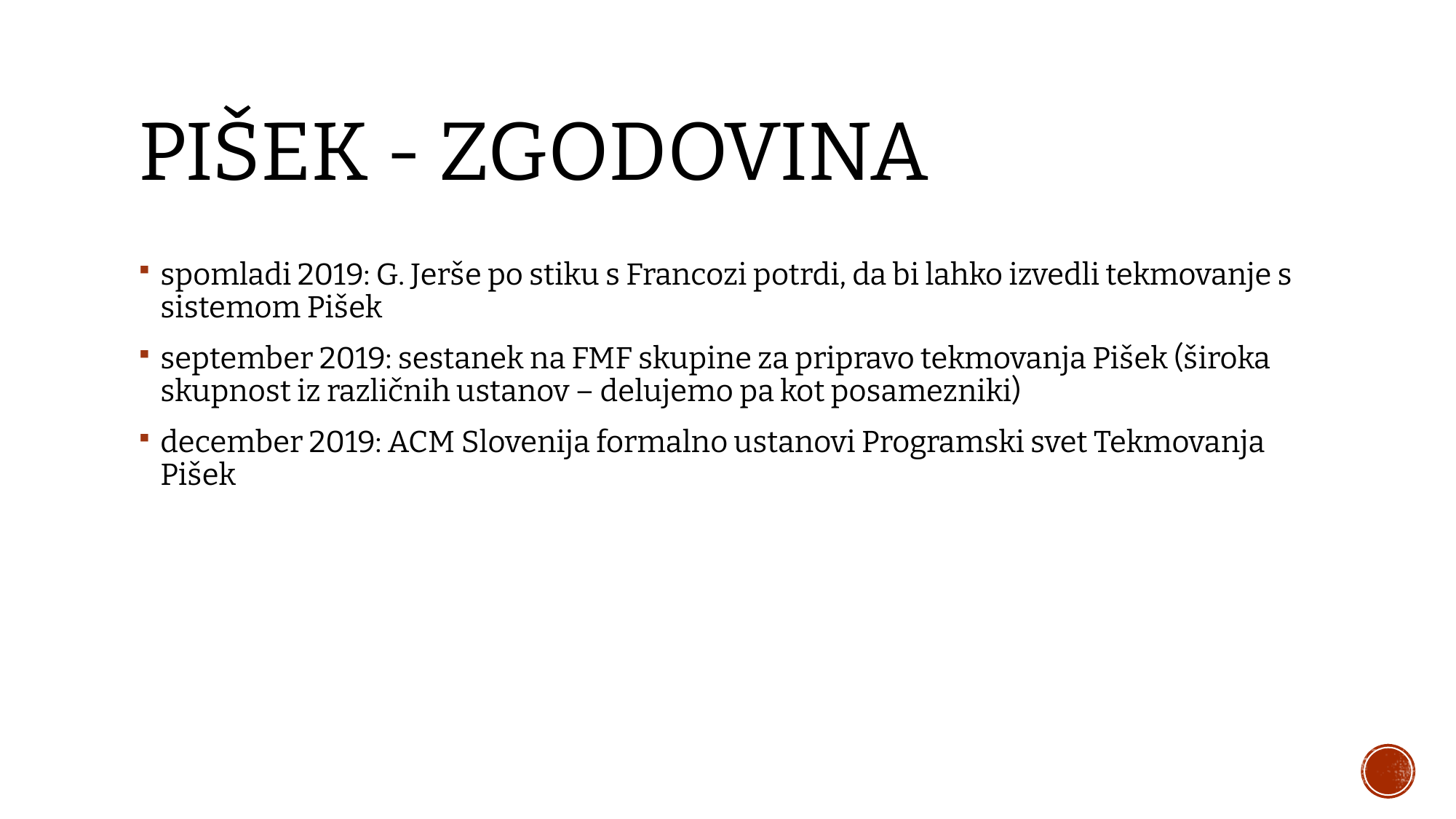

# Pišek - Zgodovina
spomladi 2019: G. Jerše po stiku s Francozi potrdi, da bi lahko izvedli tekmovanje s sistemom Pišek
september 2019: sestanek na FMF skupine za pripravo tekmovanja Pišek (široka skupnost iz različnih ustanov – delujemo pa kot posamezniki)
december 2019: ACM Slovenija formalno ustanovi Programski svet Tekmovanja Pišek